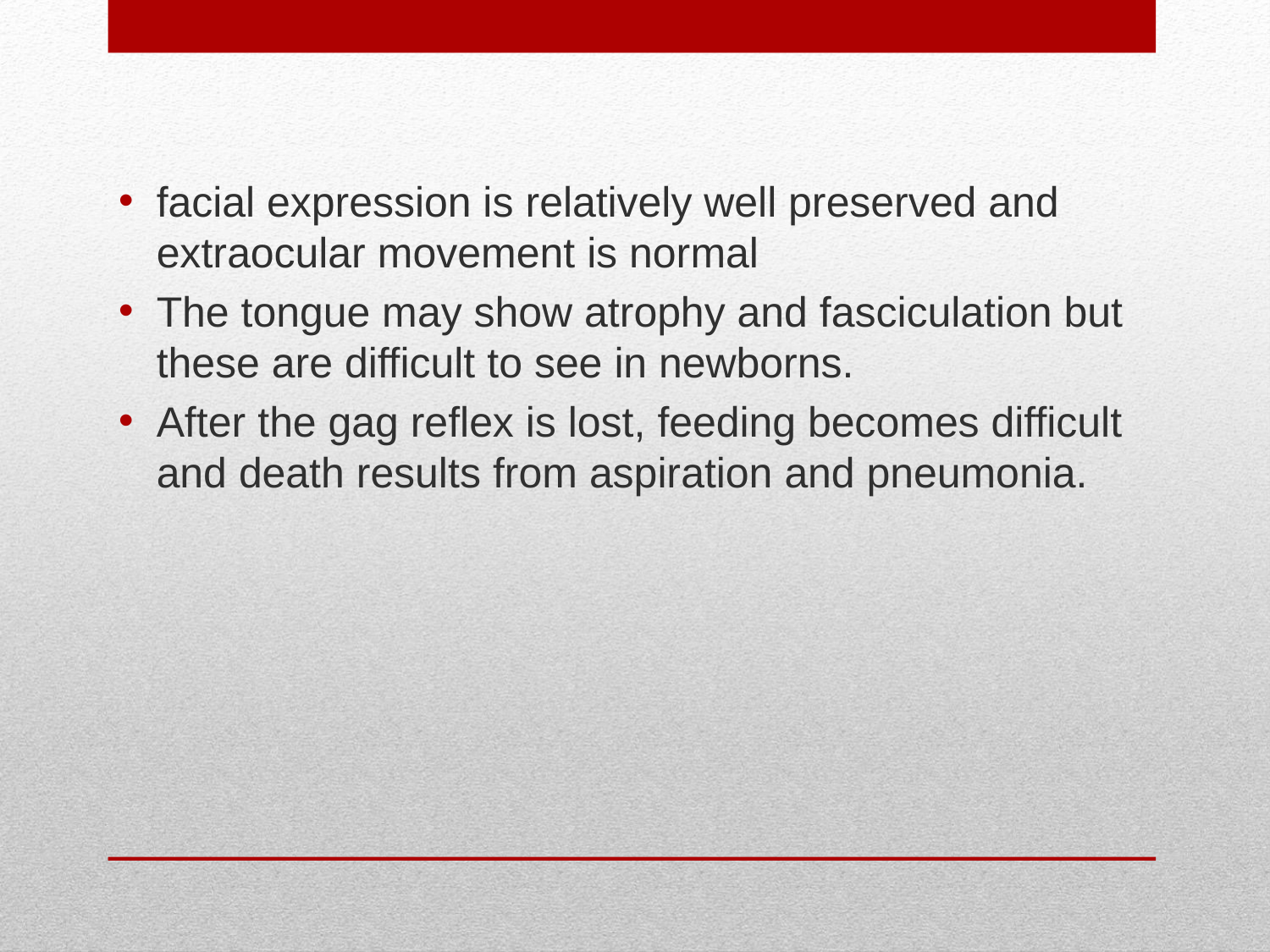

facial expression is relatively well preserved and extraocular movement is normal
The tongue may show atrophy and fasciculation but these are difficult to see in newborns.
After the gag reflex is lost, feeding becomes difficult and death results from aspiration and pneumonia.

#